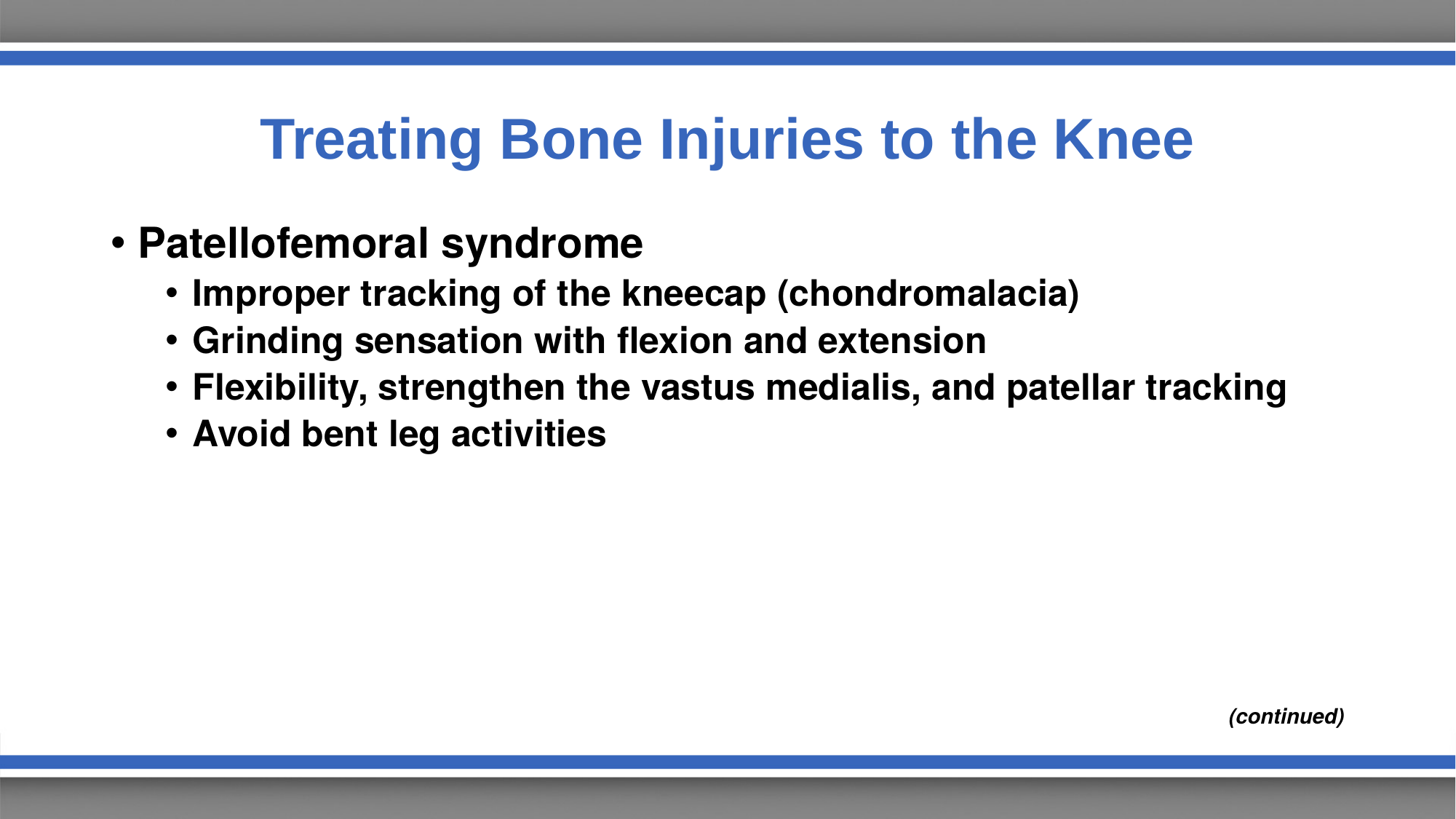

# Treating Bone Injuries to the Knee
Patellofemoral syndrome
Improper tracking of the kneecap (chondromalacia)
Grinding sensation with flexion and extension
Flexibility, strengthen the vastus medialis, and patellar tracking
Avoid bent leg activities

(continued)